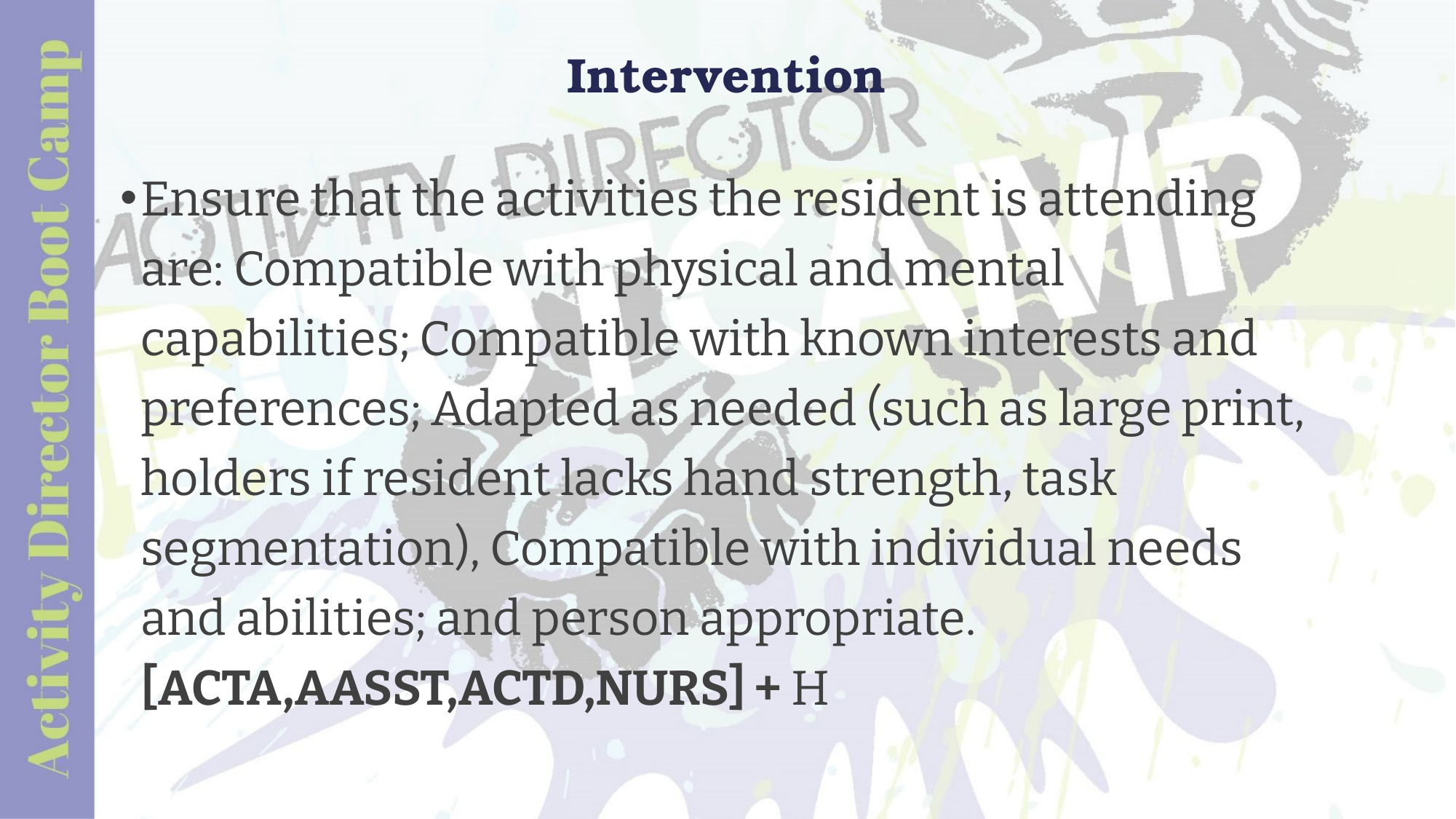

# Intervention
Ensure that the activities the resident is attending are: Compatible with physical and mental capabilities; Compatible with known interests and preferences; Adapted as needed (such as large print, holders if resident lacks hand strength, task segmentation), Compatible with individual needs and abilities; and person appropriate. [ACTA,AASST,ACTD,NURS] + H